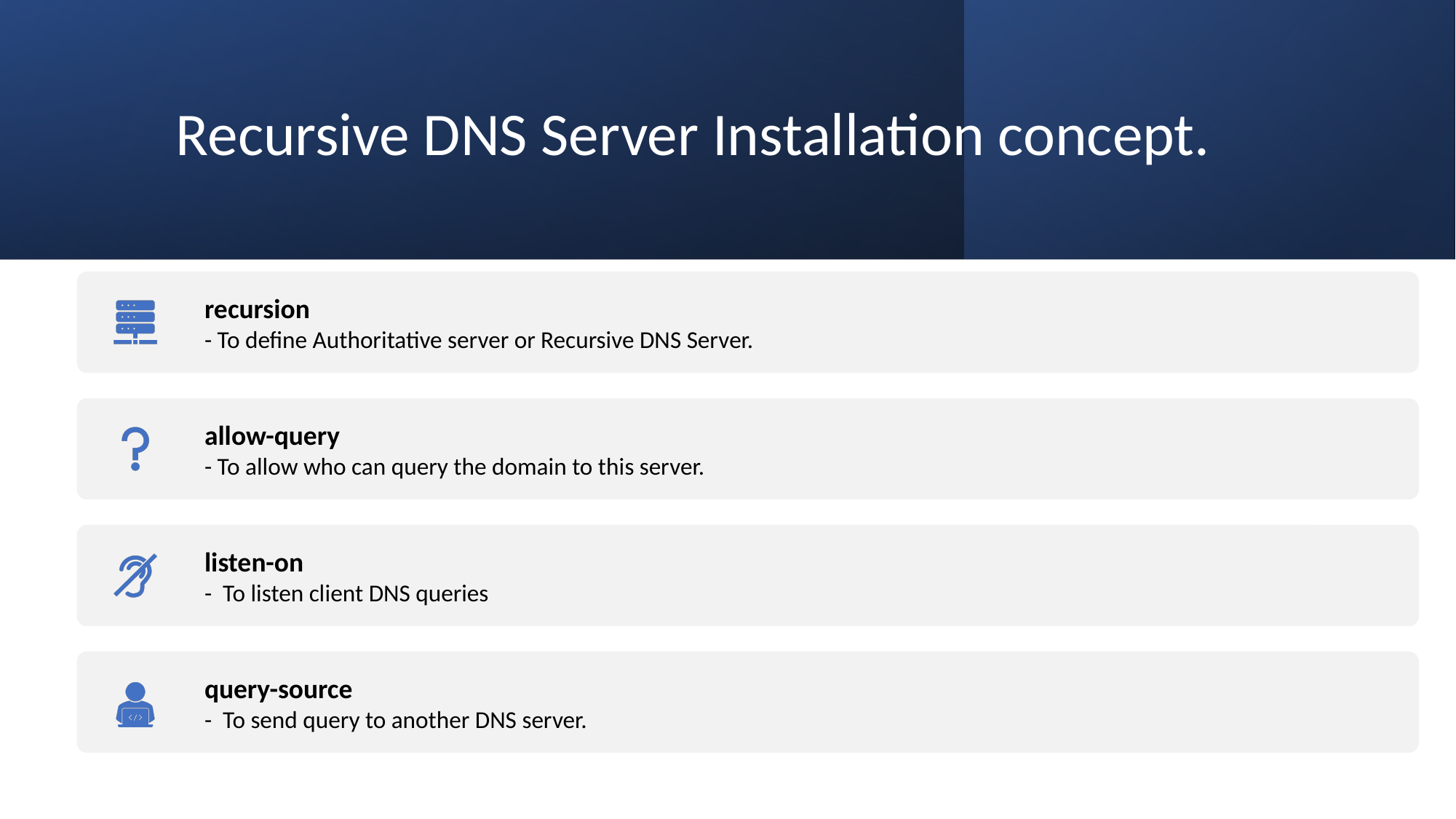

# Recursive DNS Server Installation concept.

recursion
- To define Authoritative server or Recursive DNS Server.

allow-query
- To allow who can query the domain to this server.

listen-on
-  To listen client DNS queries

query-source
-  To send query to another DNS server.